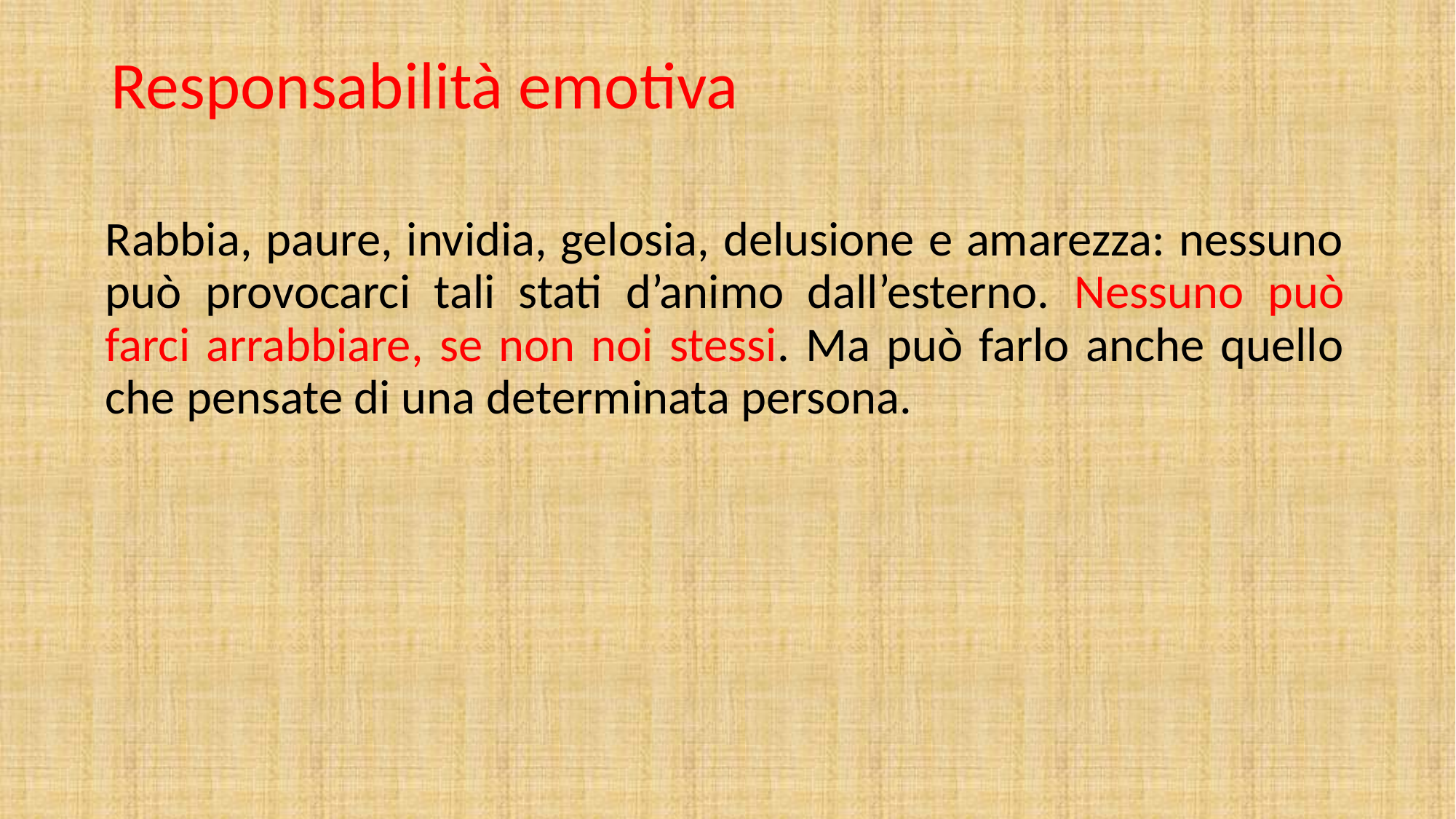

# Responsabilità emotiva

Rabbia, paure, invidia, gelosia, delusione e amarezza: nessuno può provocarci tali stati d’animo dall’esterno. Nessuno può farci arrabbiare, se non noi stessi. Ma può farlo anche quello che pensate di una determinata persona.